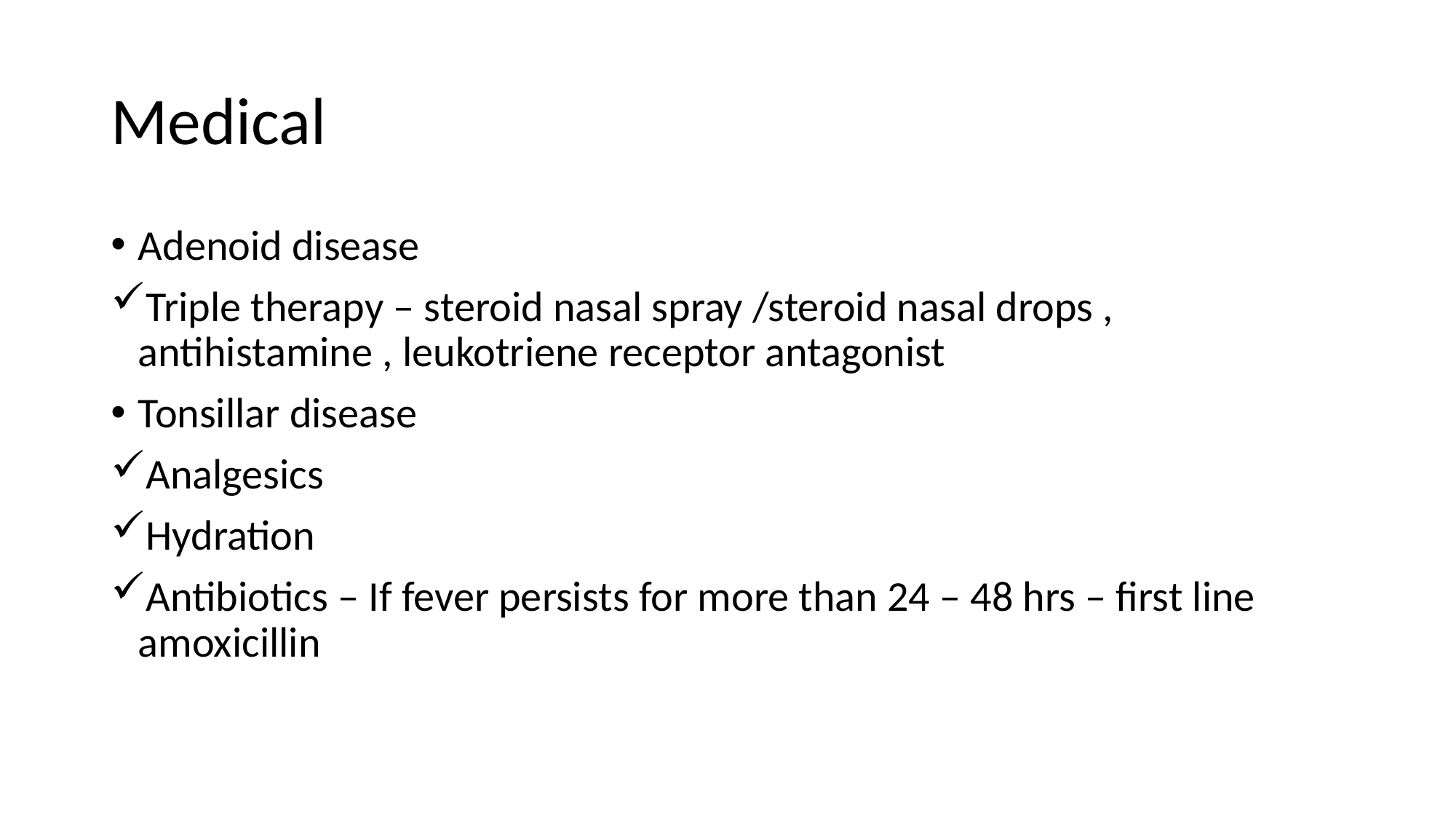

# Medical
Adenoid disease
Triple therapy – steroid nasal spray /steroid nasal drops , antihistamine , leukotriene receptor antagonist
Tonsillar disease
Analgesics
Hydration
Antibiotics – If fever persists for more than 24 – 48 hrs – first line amoxicillin